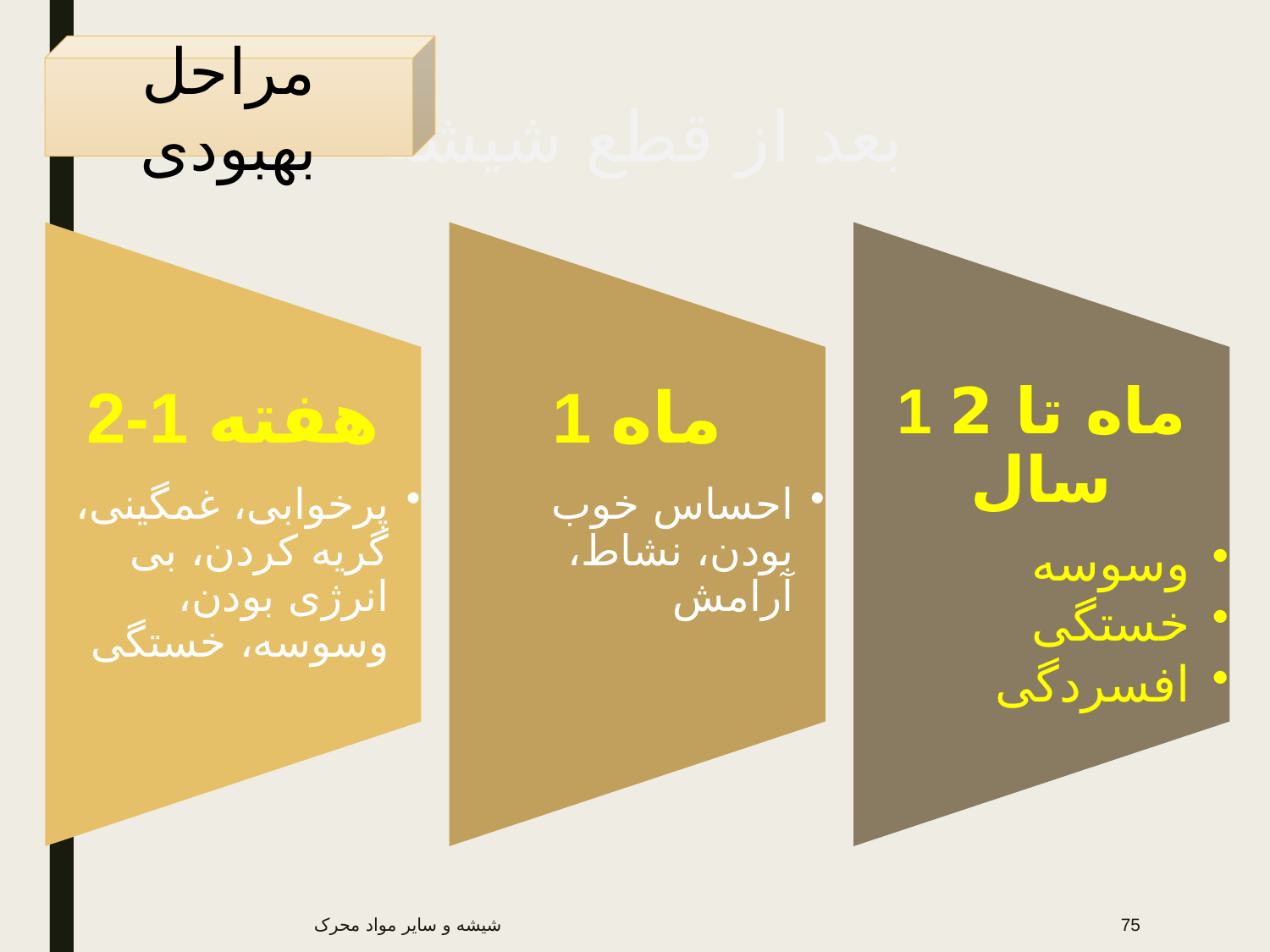

مراحل بهبودی
# بعد از قطع شیشه
2-1 هفته
پرخوابی، غمگینی، گریه کردن، بی انرژی بودن، وسوسه، خستگی
1 ماه
احساس خوب بودن، نشاط، آرامش
1 ماه تا 2 سال
وسوسه
خستگی
افسردگی
شیشه و سایر مواد محرک
75